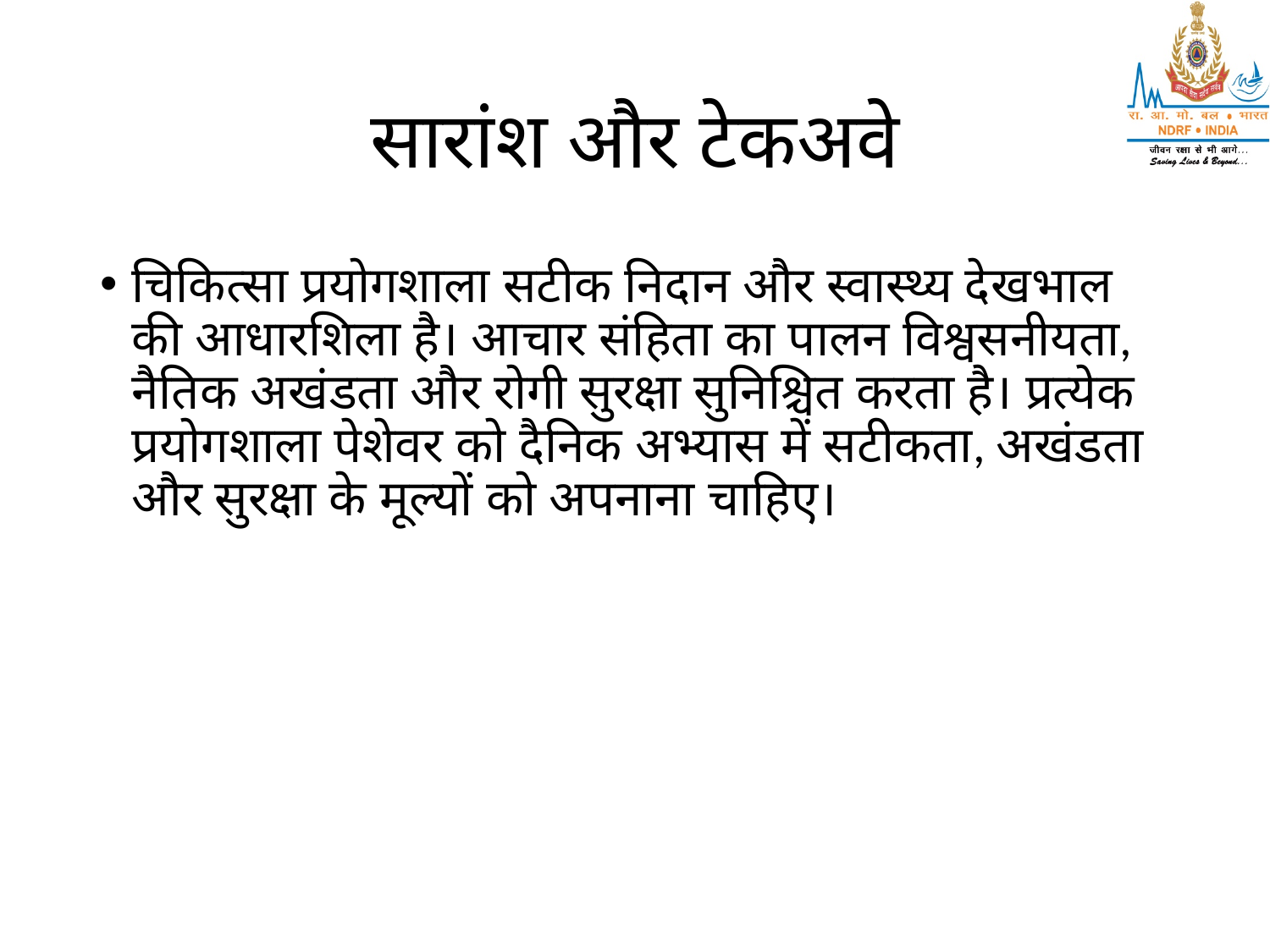

# सारांश और टेकअवे
चिकित्सा प्रयोगशाला सटीक निदान और स्वास्थ्य देखभाल की आधारशिला है। आचार संहिता का पालन विश्वसनीयता, नैतिक अखंडता और रोगी सुरक्षा सुनिश्चित करता है। प्रत्येक प्रयोगशाला पेशेवर को दैनिक अभ्यास में सटीकता, अखंडता और सुरक्षा के मूल्यों को अपनाना चाहिए।